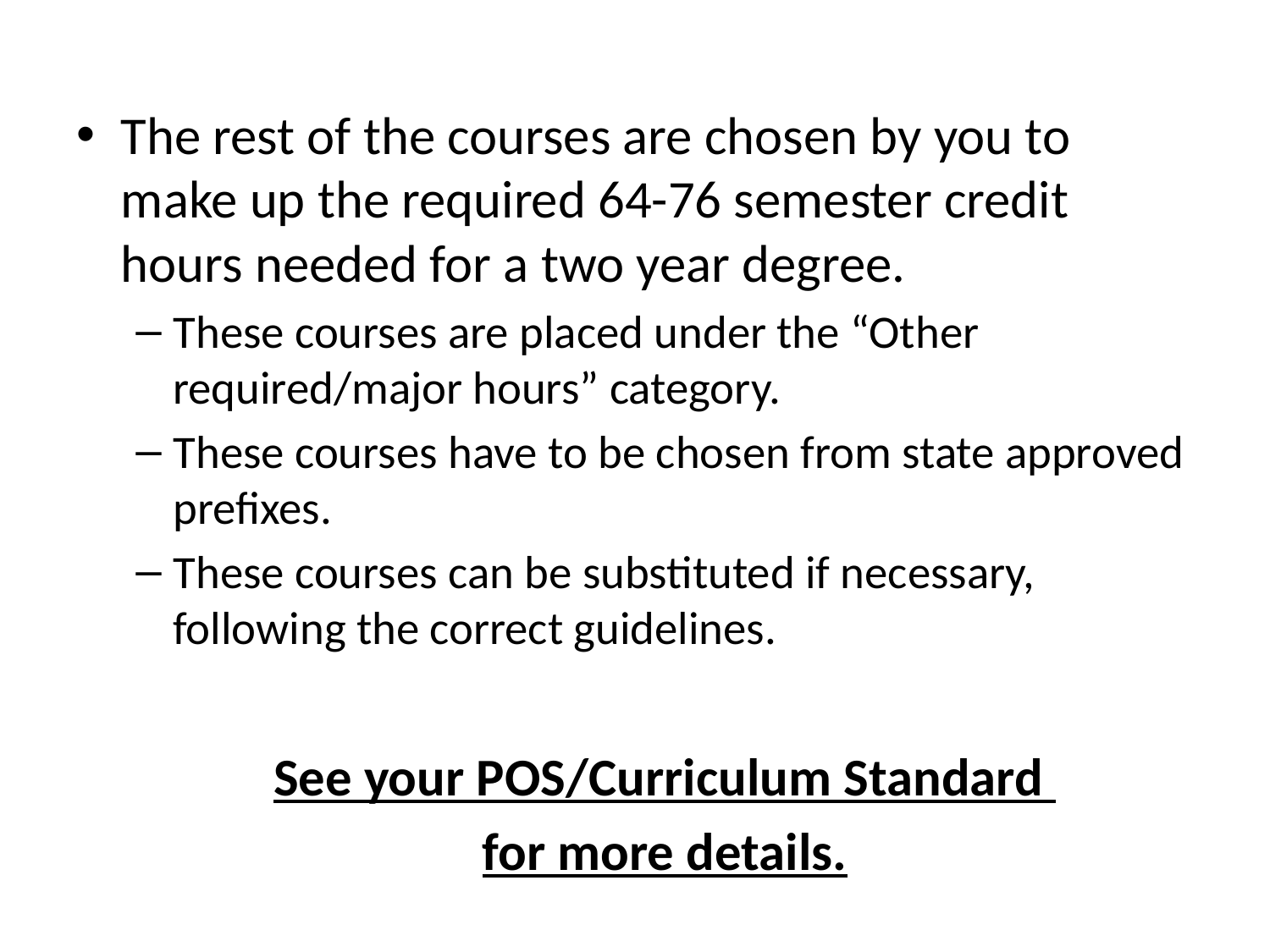

The rest of the courses are chosen by you to make up the required 64-76 semester credit hours needed for a two year degree.
These courses are placed under the “Other required/major hours” category.
These courses have to be chosen from state approved prefixes.
These courses can be substituted if necessary, following the correct guidelines.

See your POS/Curriculum Standard
for more details.